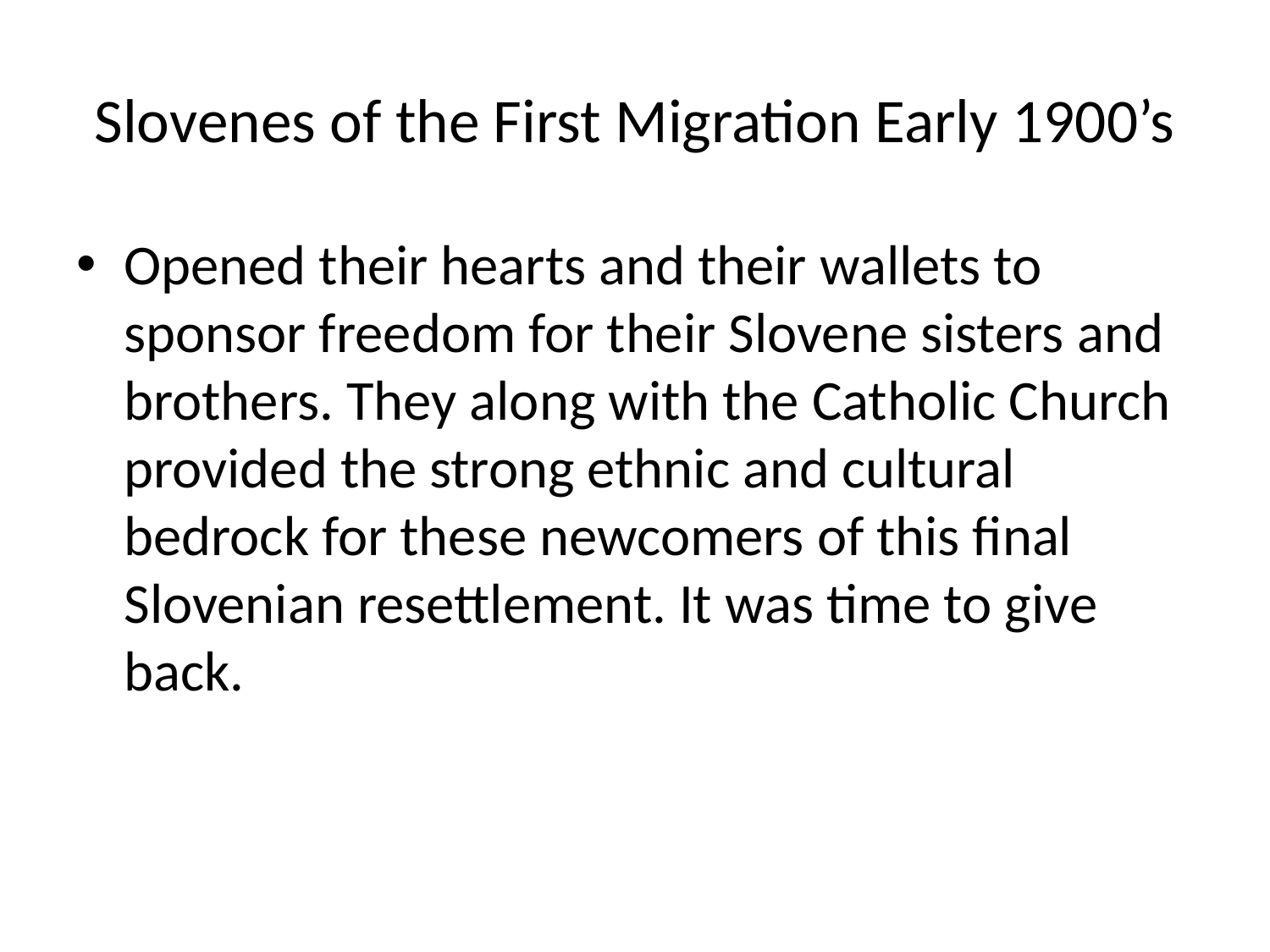

# Slovenes of the First Migration Early 1900’s
Opened their hearts and their wallets to sponsor freedom for their Slovene sisters and brothers. They along with the Catholic Church provided the strong ethnic and cultural bedrock for these newcomers of this final Slovenian resettlement. It was time to give back.